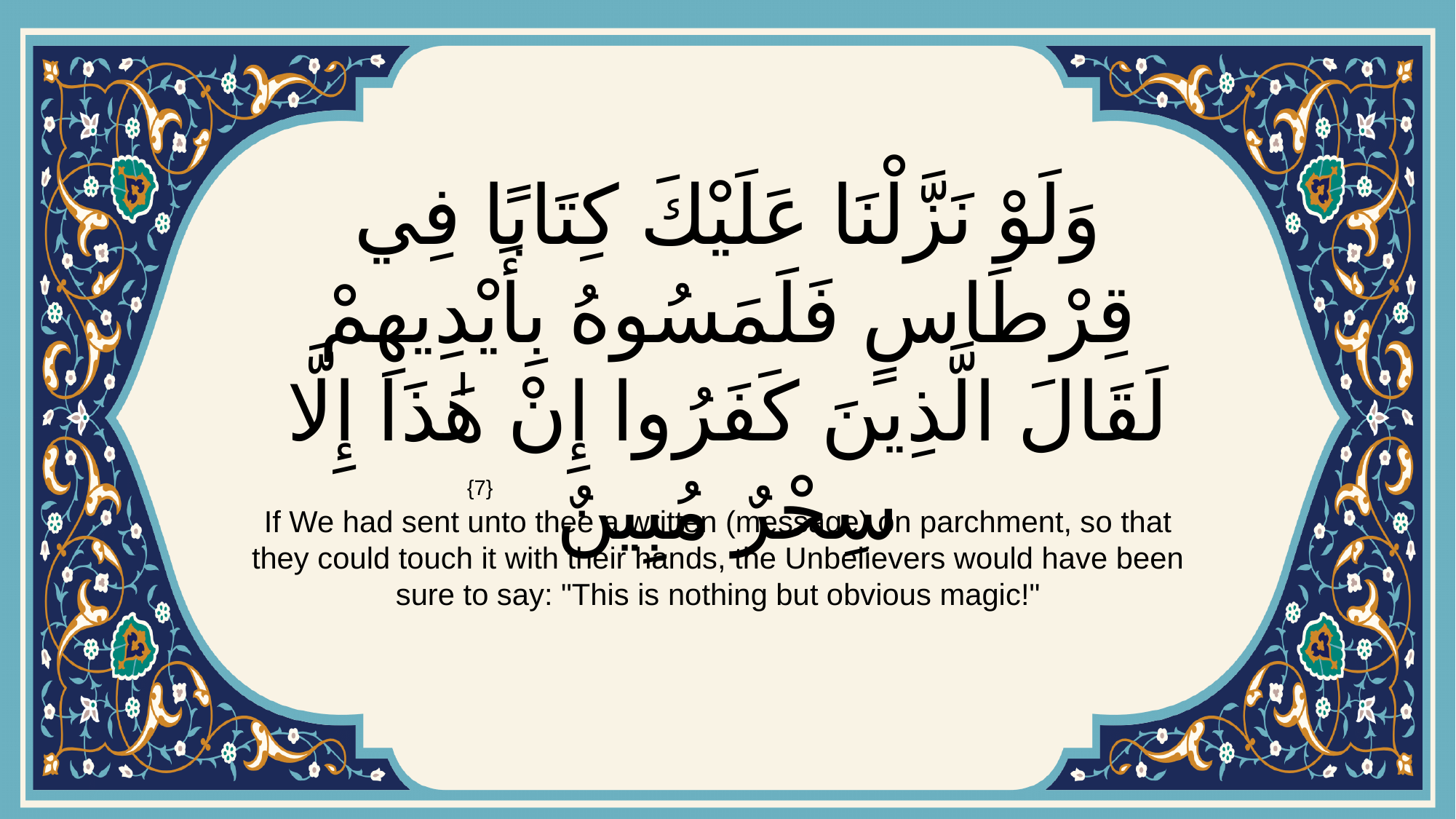

# وَلَوْ نَزَّلْنَا عَلَيْكَ كِتَابًا فِي قِرْطَاسٍ فَلَمَسُوهُ بِأَيْدِيهِمْ لَقَالَ الَّذِينَ كَفَرُوا إِنْ هَٰذَا إِلَّا سِحْرٌ مُبِينٌ
{7}
If We had sent unto thee a written (message) on parchment, so that they could touch it with their hands, the Unbelievers would have been sure to say: "This is nothing but obvious magic!"